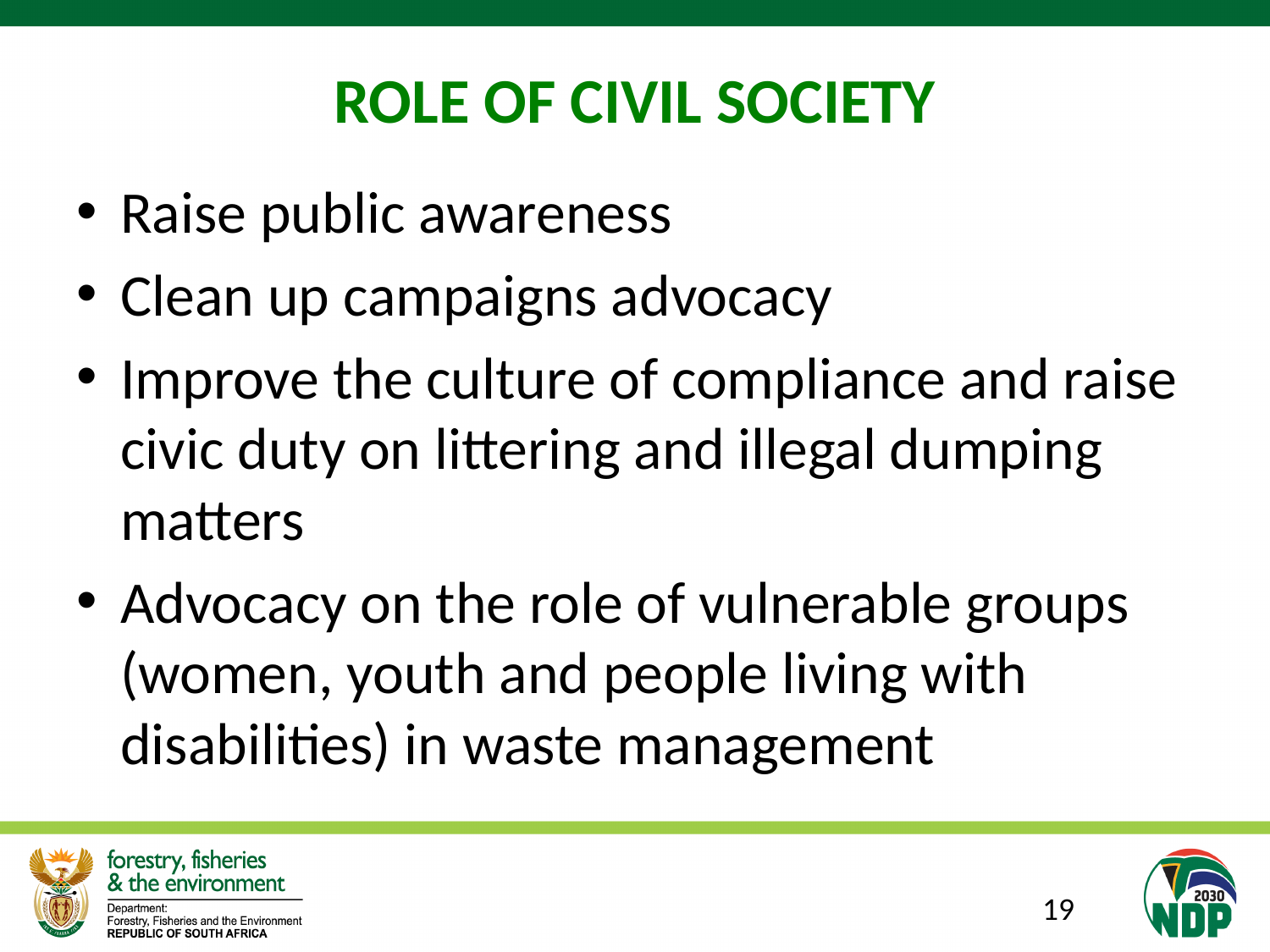

# ROLE OF CIVIL SOCIETY
Raise public awareness
Clean up campaigns advocacy
Improve the culture of compliance and raise civic duty on littering and illegal dumping matters
Advocacy on the role of vulnerable groups (women, youth and people living with disabilities) in waste management

19